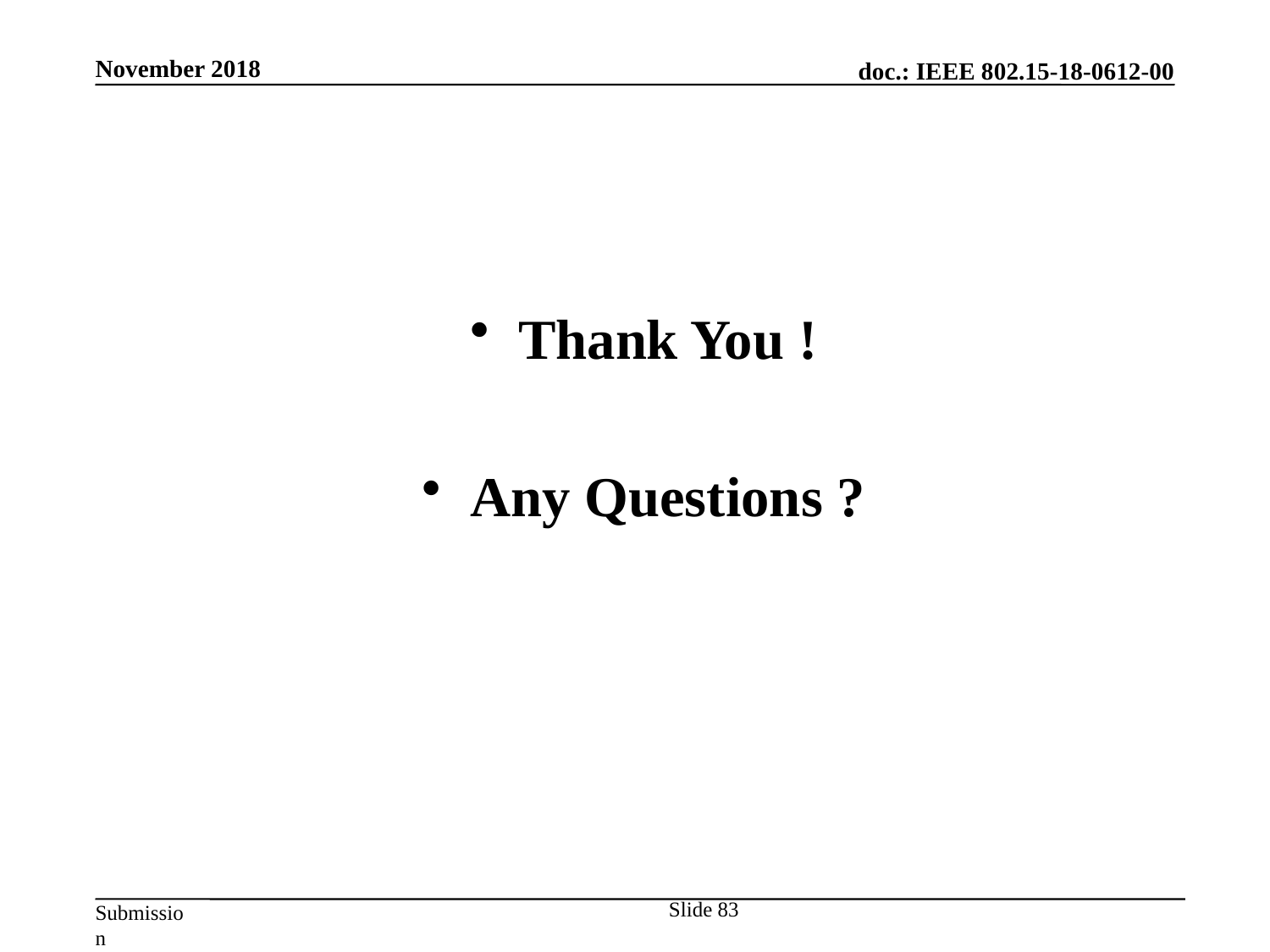

November 2018
Thank You !

Any Questions ?

Slide 83